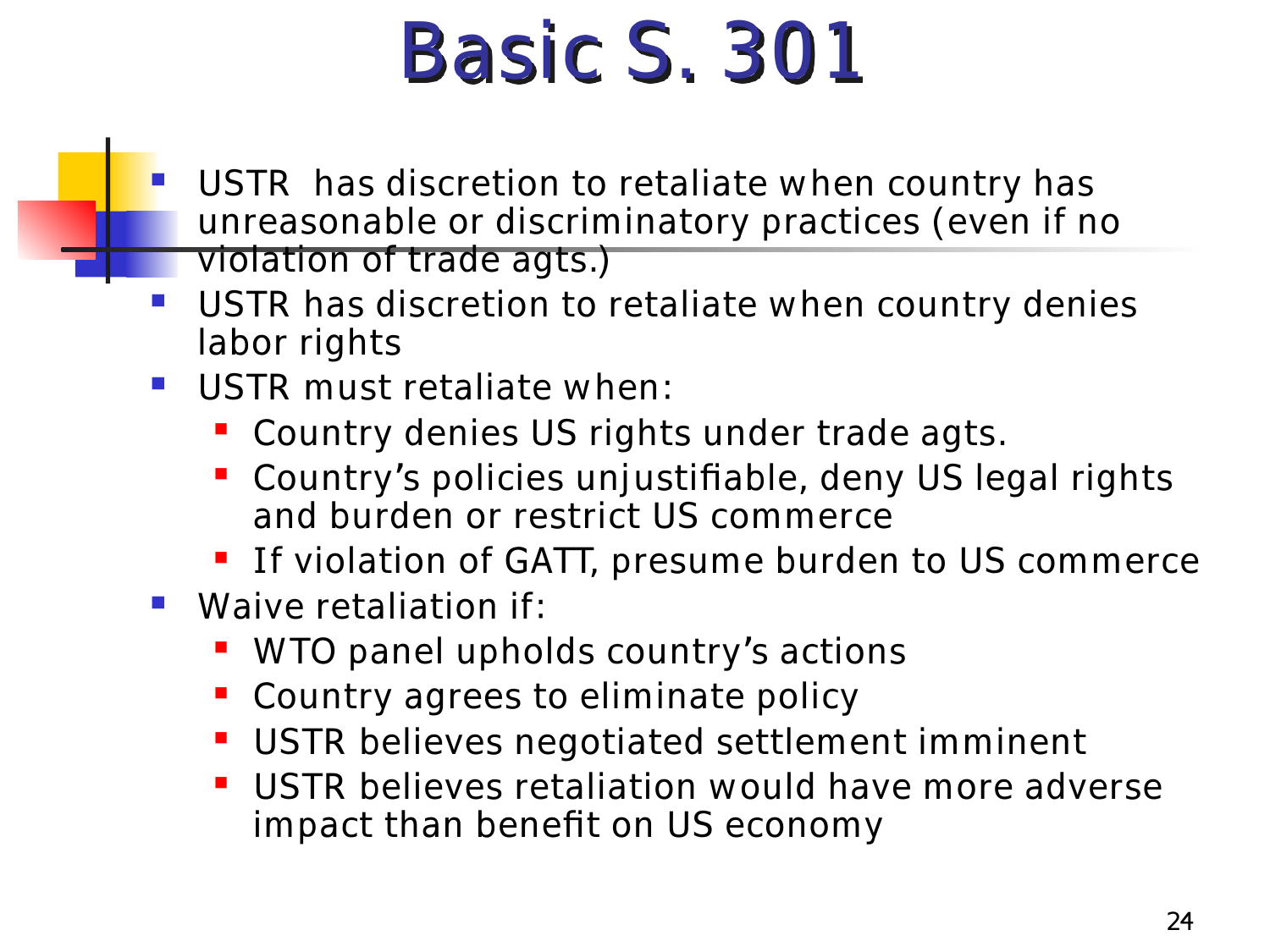

# Basic S. 301
USTR  has discretion to retaliate when country has unreasonable or discriminatory practices (even if no violation of trade agts.)
USTR has discretion to retaliate when country denies labor rights
USTR must retaliate when:
Country denies US rights under trade agts.
Country’s policies unjustifiable, deny US legal rights and burden or restrict US commerce
If violation of GATT, presume burden to US commerce
Waive retaliation if:
WTO panel upholds country’s actions
Country agrees to eliminate policy
USTR believes negotiated settlement imminent
USTR believes retaliation would have more adverse impact than benefit on US economy
24